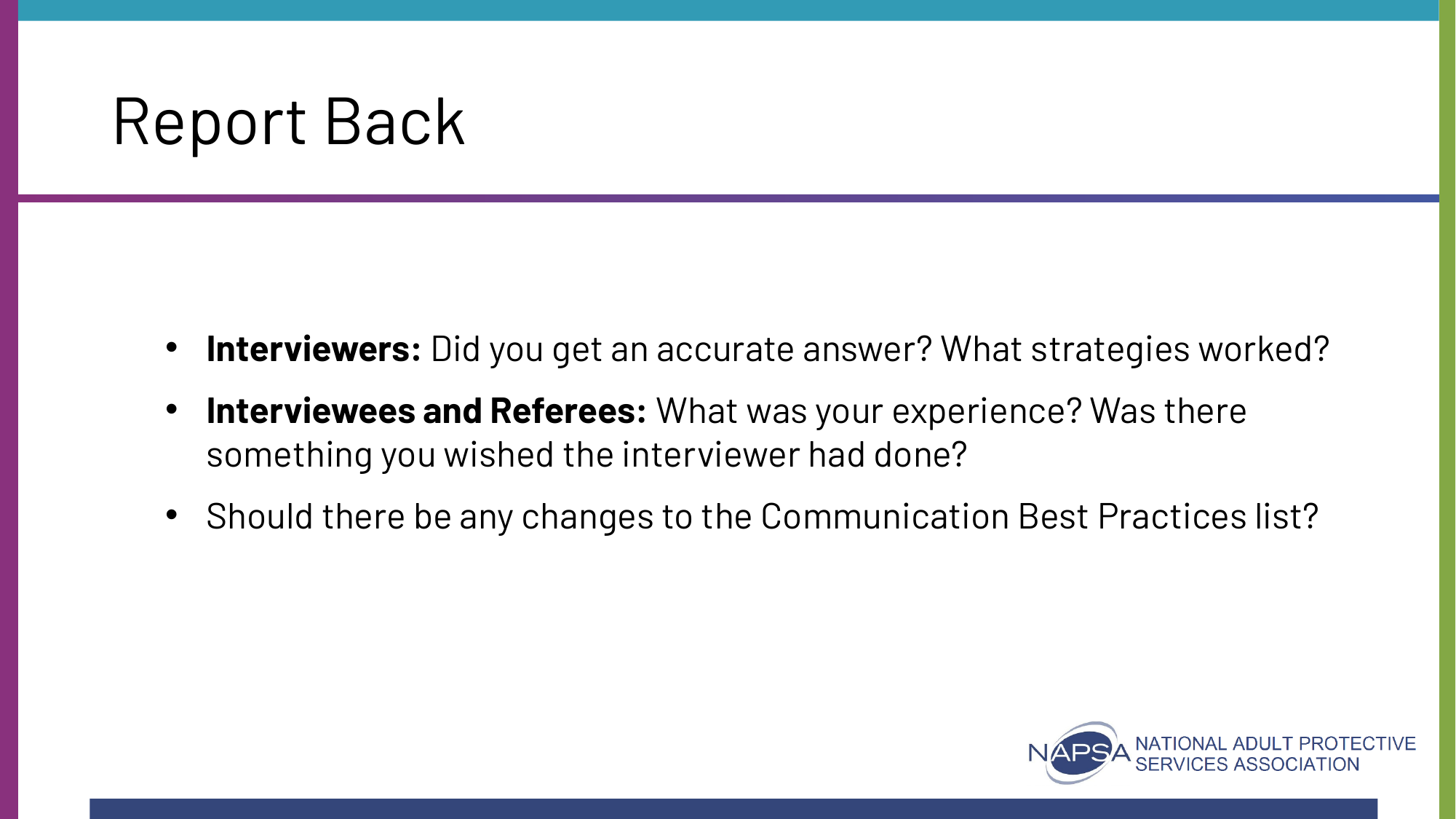

# Report Back
Interviewers: Did you get an accurate answer? What strategies worked?
Interviewees and Referees: What was your experience? Was there something you wished the interviewer had done?
Should there be any changes to the Communication Best Practices list?